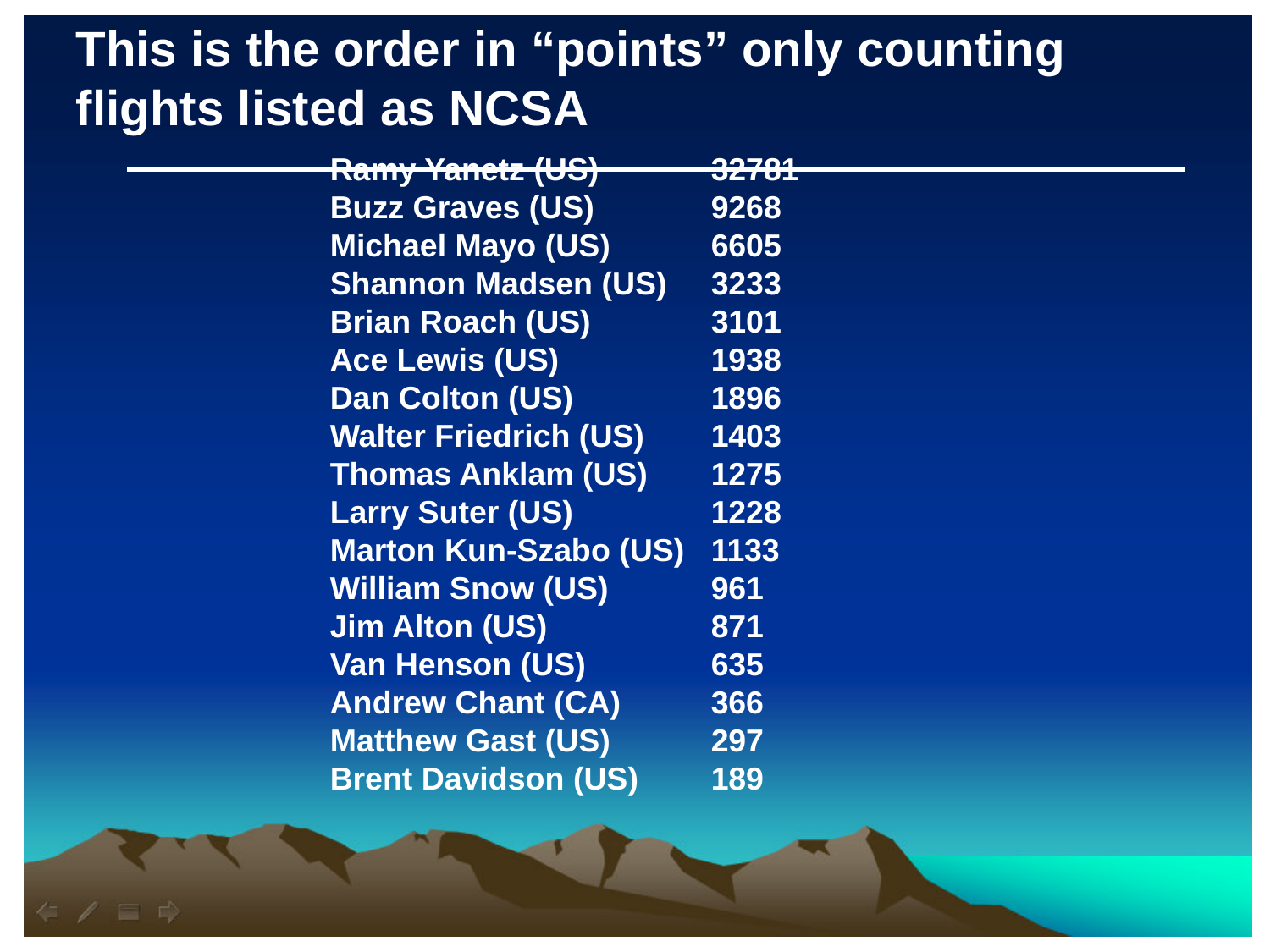

This is the order in “points” only counting flights listed as NCSA
Ramy Yanetz (US)	32781
Buzz Graves (US)	9268
Michael Mayo (US)	6605
Shannon Madsen (US)	3233
Brian Roach (US)	3101
Ace Lewis (US)		1938
Dan Colton (US)		1896
Walter Friedrich (US)	1403
Thomas Anklam (US)	1275
Larry Suter (US)		1228
Marton Kun-Szabo (US)	1133
William Snow (US)	961
Jim Alton (US)		871
Van Henson (US)	635
Andrew Chant (CA)	366
Matthew Gast (US)	297
Brent Davidson (US)	189